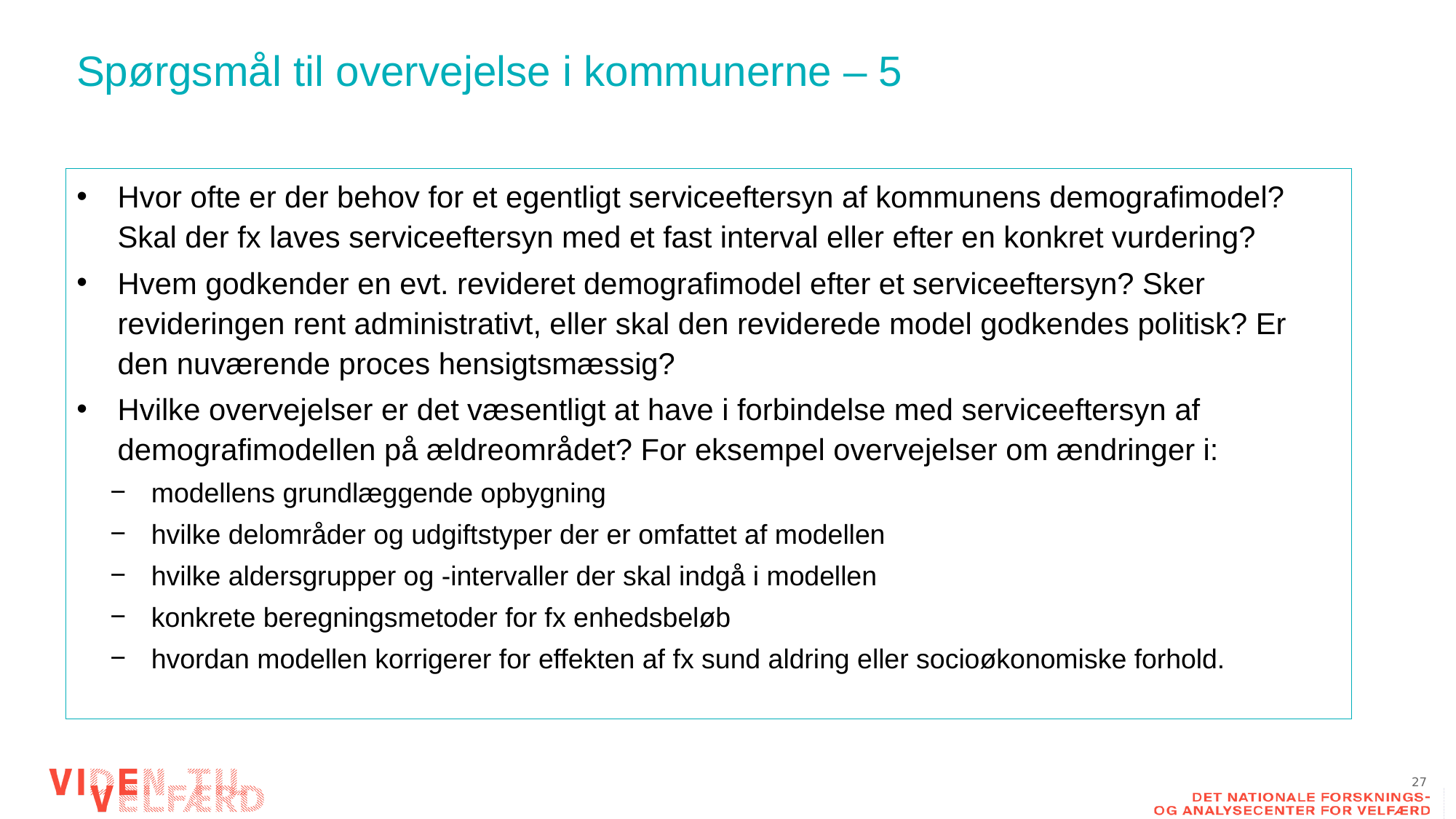

# Spørgsmål til overvejelse i kommunerne – 5
Hvor ofte er der behov for et egentligt serviceeftersyn af kommunens demografimodel? Skal der fx laves serviceeftersyn med et fast interval eller efter en konkret vurdering?
Hvem godkender en evt. revideret demografimodel efter et serviceeftersyn? Sker revideringen rent administrativt, eller skal den reviderede model godkendes politisk? Er den nuværende proces hensigtsmæssig?
Hvilke overvejelser er det væsentligt at have i forbindelse med serviceeftersyn af demografimodellen på ældreområdet? For eksempel overvejelser om ændringer i:
modellens grundlæggende opbygning
hvilke delområder og udgiftstyper der er omfattet af modellen
hvilke aldersgrupper og -intervaller der skal indgå i modellen
konkrete beregningsmetoder for fx enhedsbeløb
hvordan modellen korrigerer for effekten af fx sund aldring eller socioøkonomiske forhold.

27